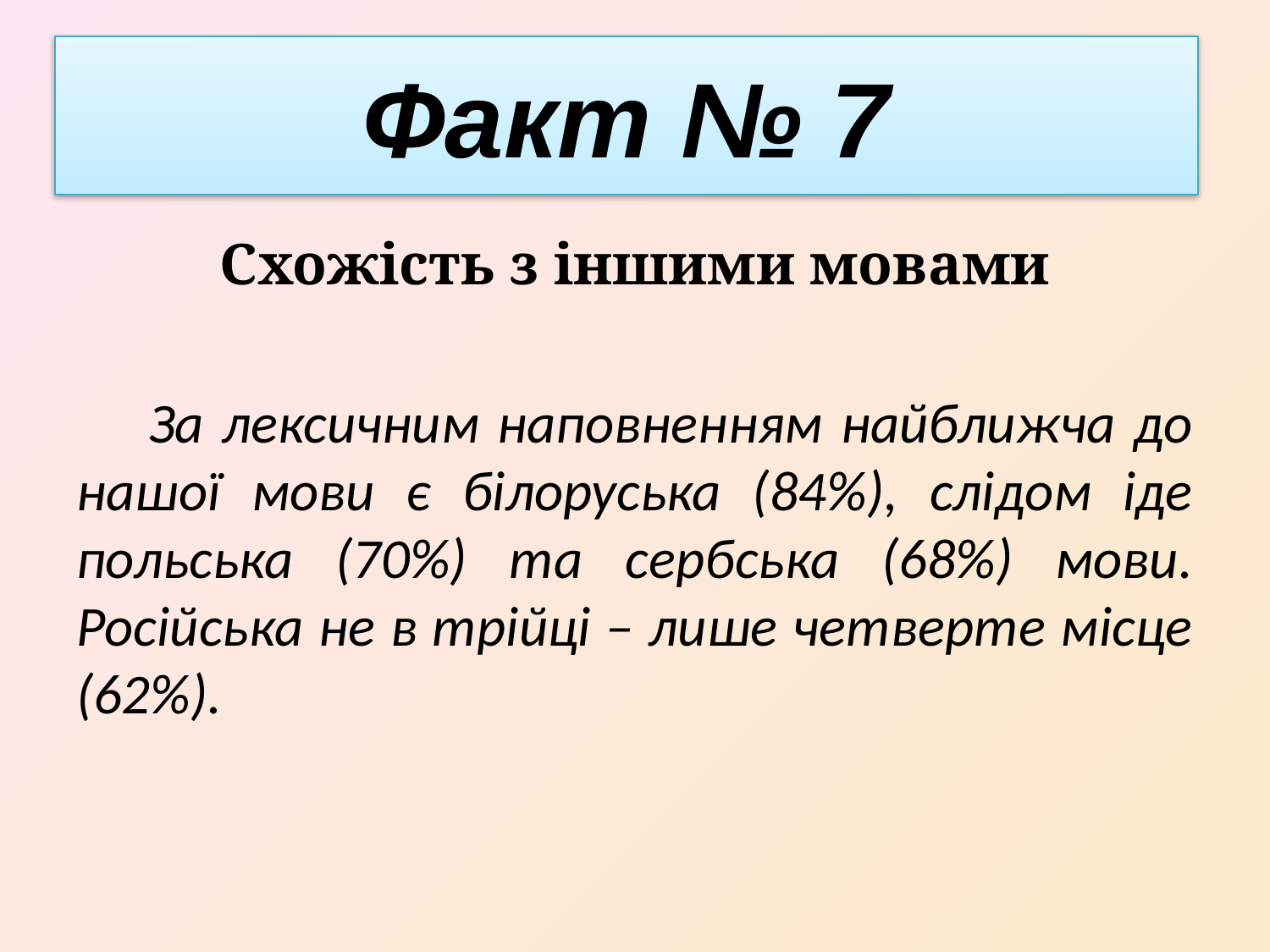

# Факт № 7
Схожість з іншими мовами

    За лексичним наповненням найближча до нашої мови є білоруська (84%), слідом іде польська (70%) та сербська (68%) мови. Російська не в трійці – лише четверте місце (62%).